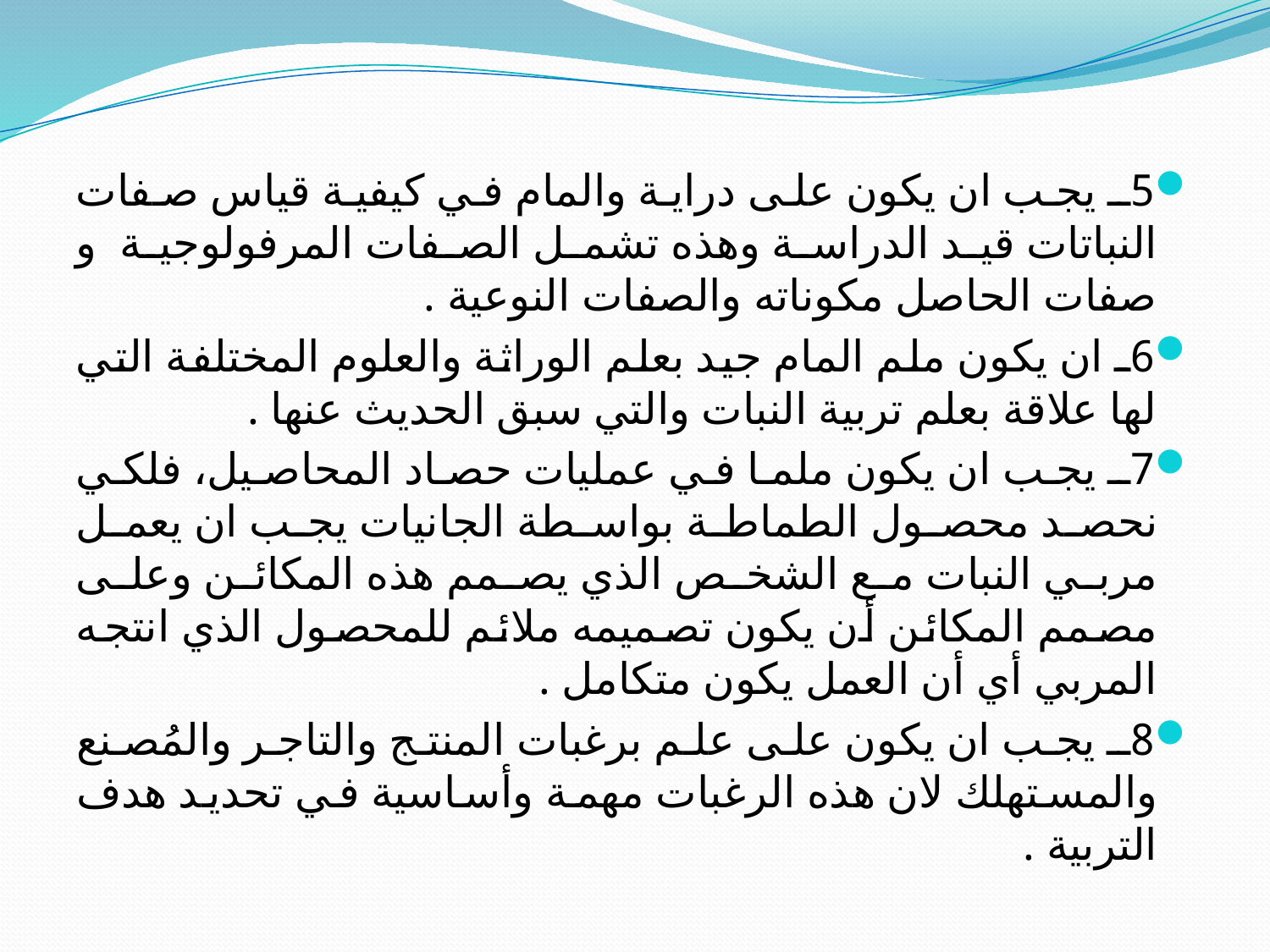

#
5ـ يجب ان يكون على دراية والمام في كيفية قياس صفات النباتات قيد الدراسة وهذه تشمل الصفات المرفولوجية  و صفات الحاصل مكوناته والصفات النوعية .
6ـ ان يكون ملم المام جيد بعلم الوراثة والعلوم المختلفة التي لها علاقة بعلم تربية النبات والتي سبق الحديث عنها .
7ـ يجب ان يكون ملما في عمليات حصاد المحاصيل، فلكي نحصد محصول الطماطة بواسطة الجانيات يجب ان يعمل مربي النبات مع الشخص الذي يصمم هذه المكائن وعلى مصمم المكائن أن يكون تصميمه ملائم للمحصول الذي انتجه المربي أي أن العمل يكون متكامل .
8ـ يجب ان يكون على علم برغبات المنتج والتاجر والمُصنع والمستهلك لان هذه الرغبات مهمة وأساسية في تحديد هدف التربية .